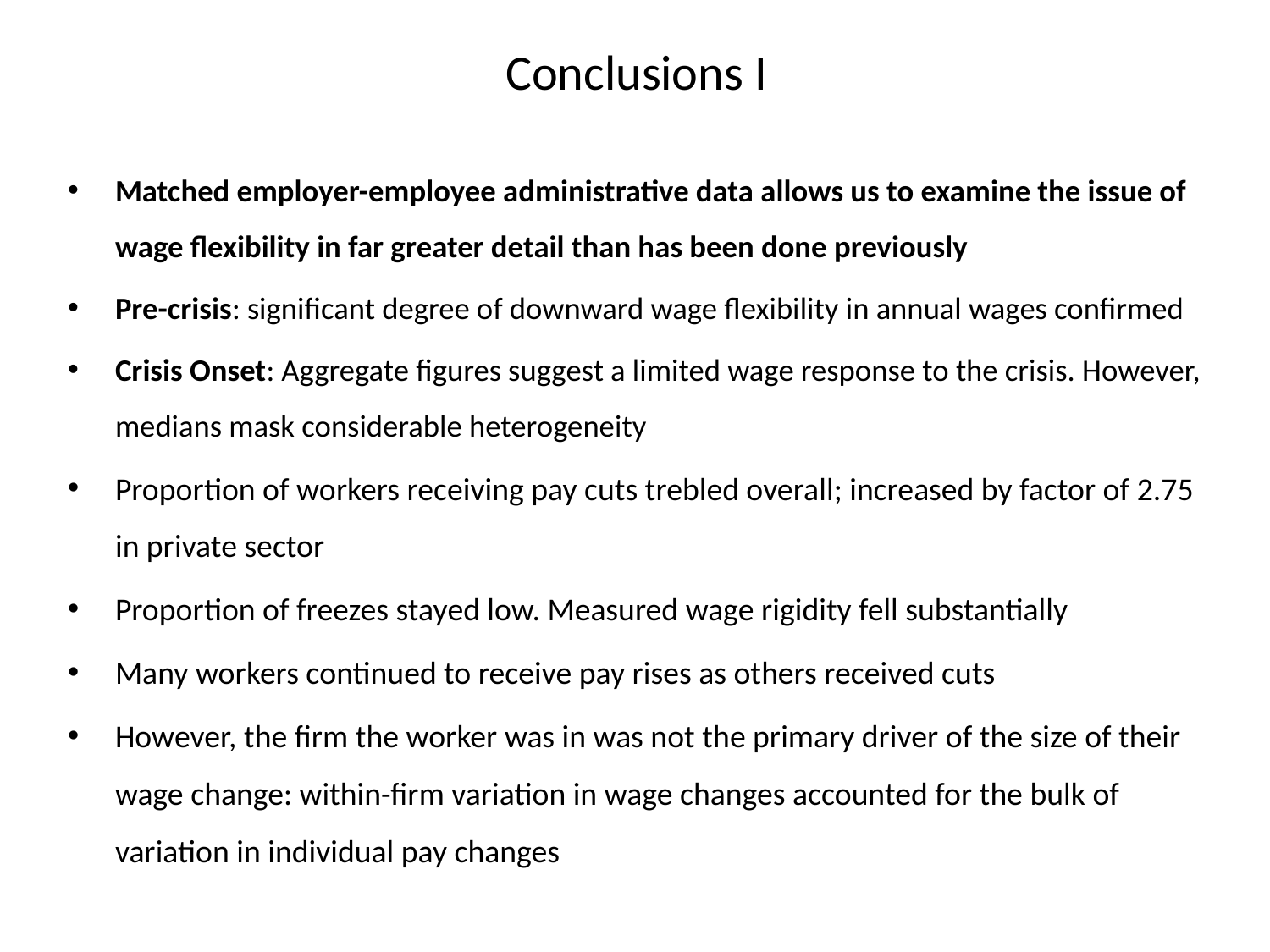

# Conclusions I
Matched employer-employee administrative data allows us to examine the issue of wage flexibility in far greater detail than has been done previously
Pre-crisis: significant degree of downward wage flexibility in annual wages confirmed
Crisis Onset: Aggregate figures suggest a limited wage response to the crisis. However, medians mask considerable heterogeneity
Proportion of workers receiving pay cuts trebled overall; increased by factor of 2.75 in private sector
Proportion of freezes stayed low. Measured wage rigidity fell substantially
Many workers continued to receive pay rises as others received cuts
However, the firm the worker was in was not the primary driver of the size of their wage change: within-firm variation in wage changes accounted for the bulk of variation in individual pay changes